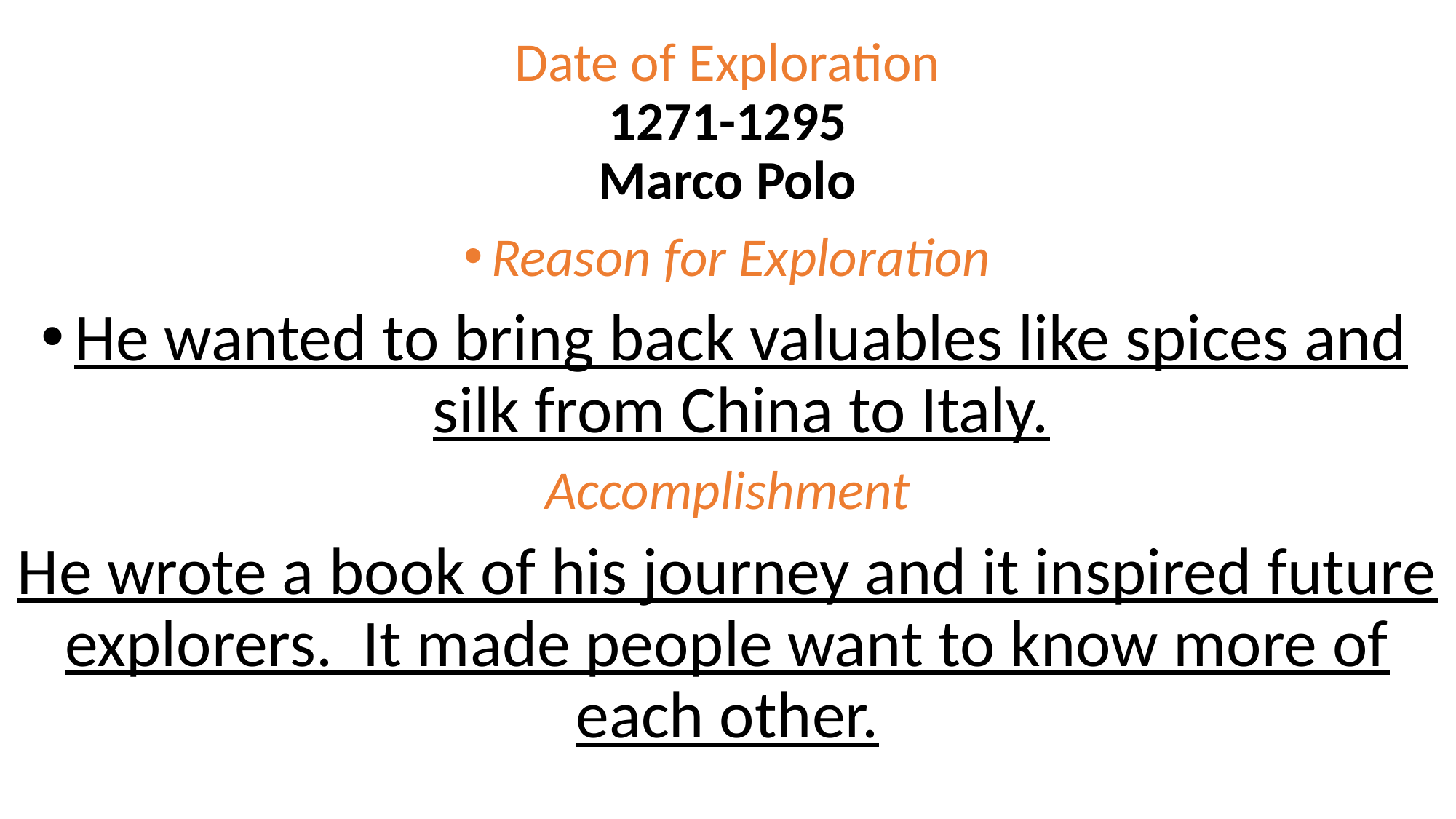

# Date of Exploration 1271-1295 Marco Polo
Reason for Exploration
He wanted to bring back valuables like spices and silk from China to Italy.
Accomplishment
He wrote a book of his journey and it inspired future explorers.  It made people want to know more of each other.